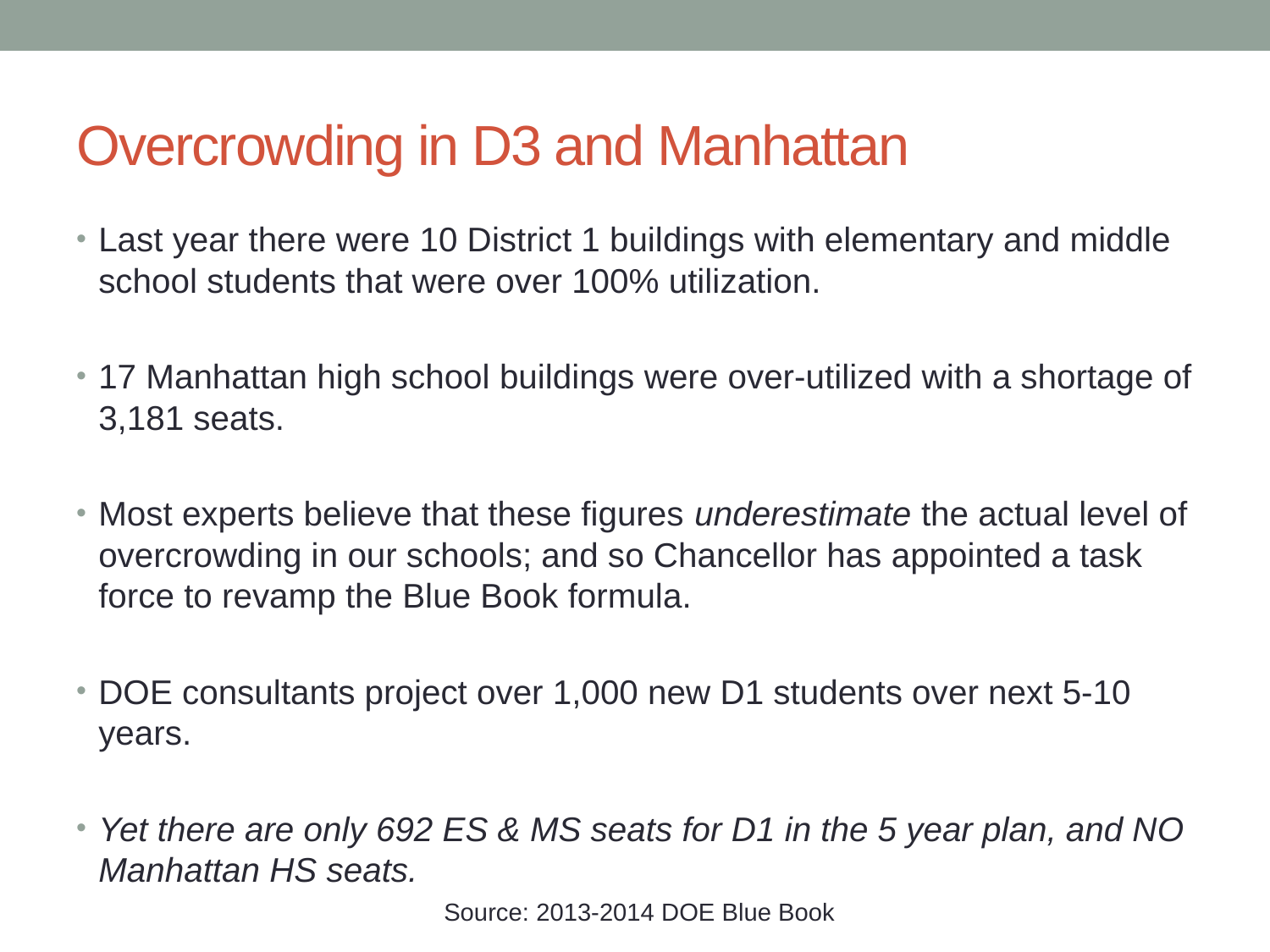

# Overcrowding in D3 and Manhattan
Last year there were 10 District 1 buildings with elementary and middle school students that were over 100% utilization.

17 Manhattan high school buildings were over-utilized with a shortage of 3,181 seats.

Most experts believe that these figures underestimate the actual level of overcrowding in our schools; and so Chancellor has appointed a task force to revamp the Blue Book formula.

DOE consultants project over 1,000 new D1 students over next 5-10 years.

Yet there are only 692 ES & MS seats for D1 in the 5 year plan, and NO Manhattan HS seats.
Source: 2013-2014 DOE Blue Book